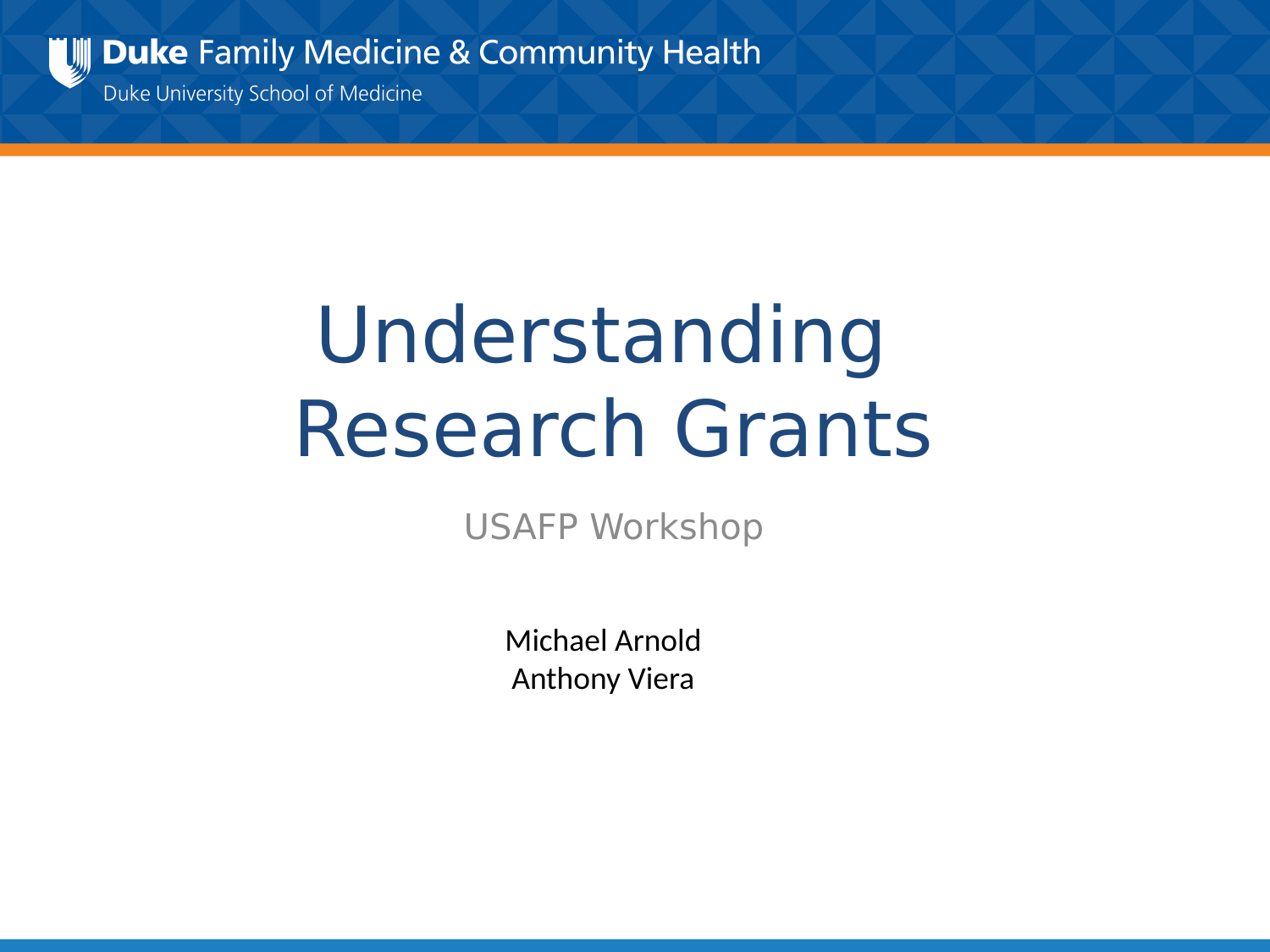

Understanding
Research Grants
USAFP Workshop
Michael Arnold
Anthony Viera